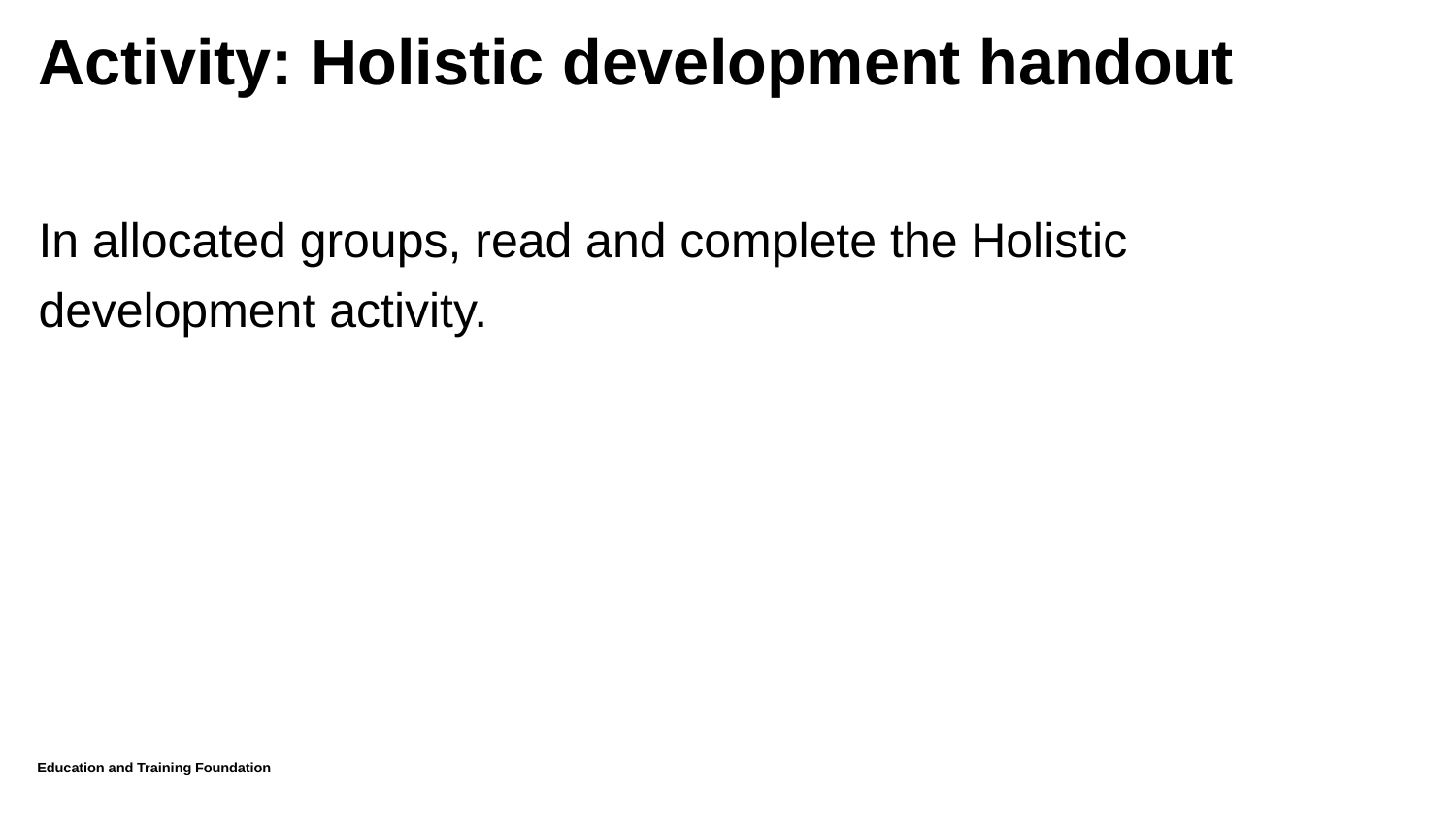

# Activity: Holistic development handout
In allocated groups, read and complete the Holistic development activity.

Education and Training Foundation
82
Education & Training Foundation